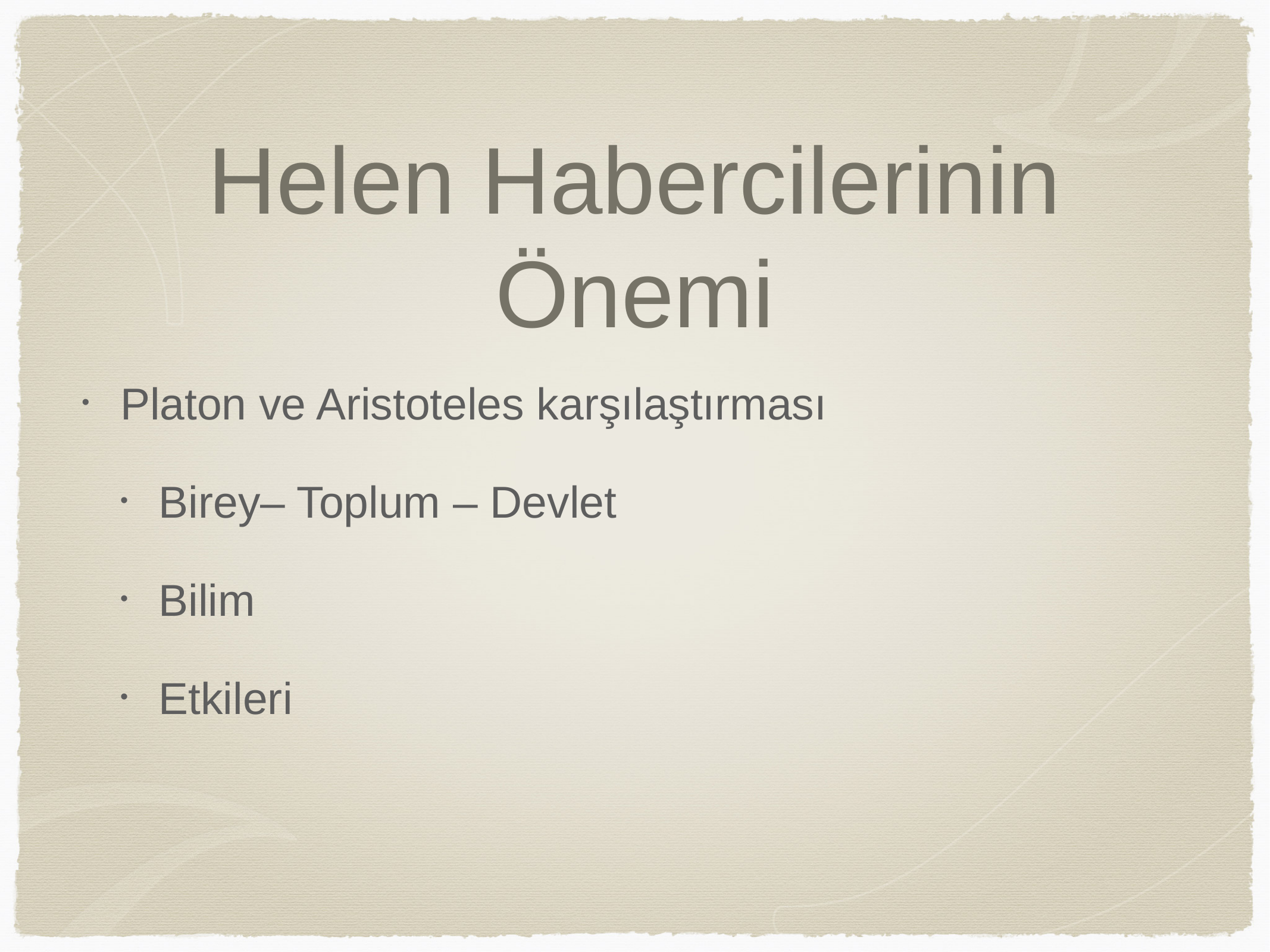

# Helen Habercilerinin Önemi
Platon ve Aristoteles karşılaştırması
Birey– Toplum – Devlet
Bilim
Etkileri